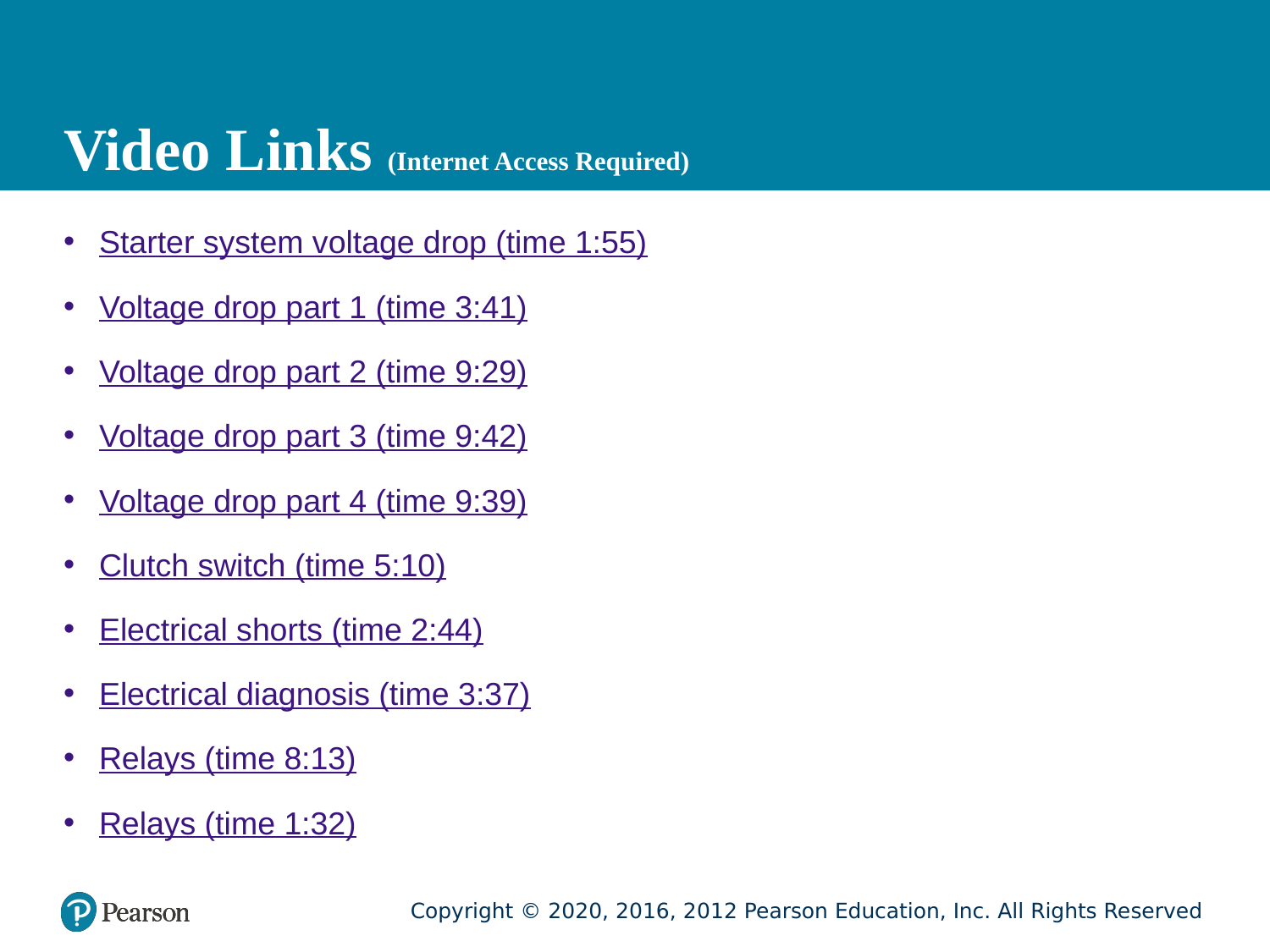

# Video Links (Internet Access Required)
Starter system voltage drop (time 1:55)
Voltage drop part 1 (time 3:41)
Voltage drop part 2 (time 9:29)
Voltage drop part 3 (time 9:42)
Voltage drop part 4 (time 9:39)
Clutch switch (time 5:10)
Electrical shorts (time 2:44)
Electrical diagnosis (time 3:37)
Relays (time 8:13)
Relays (time 1:32)